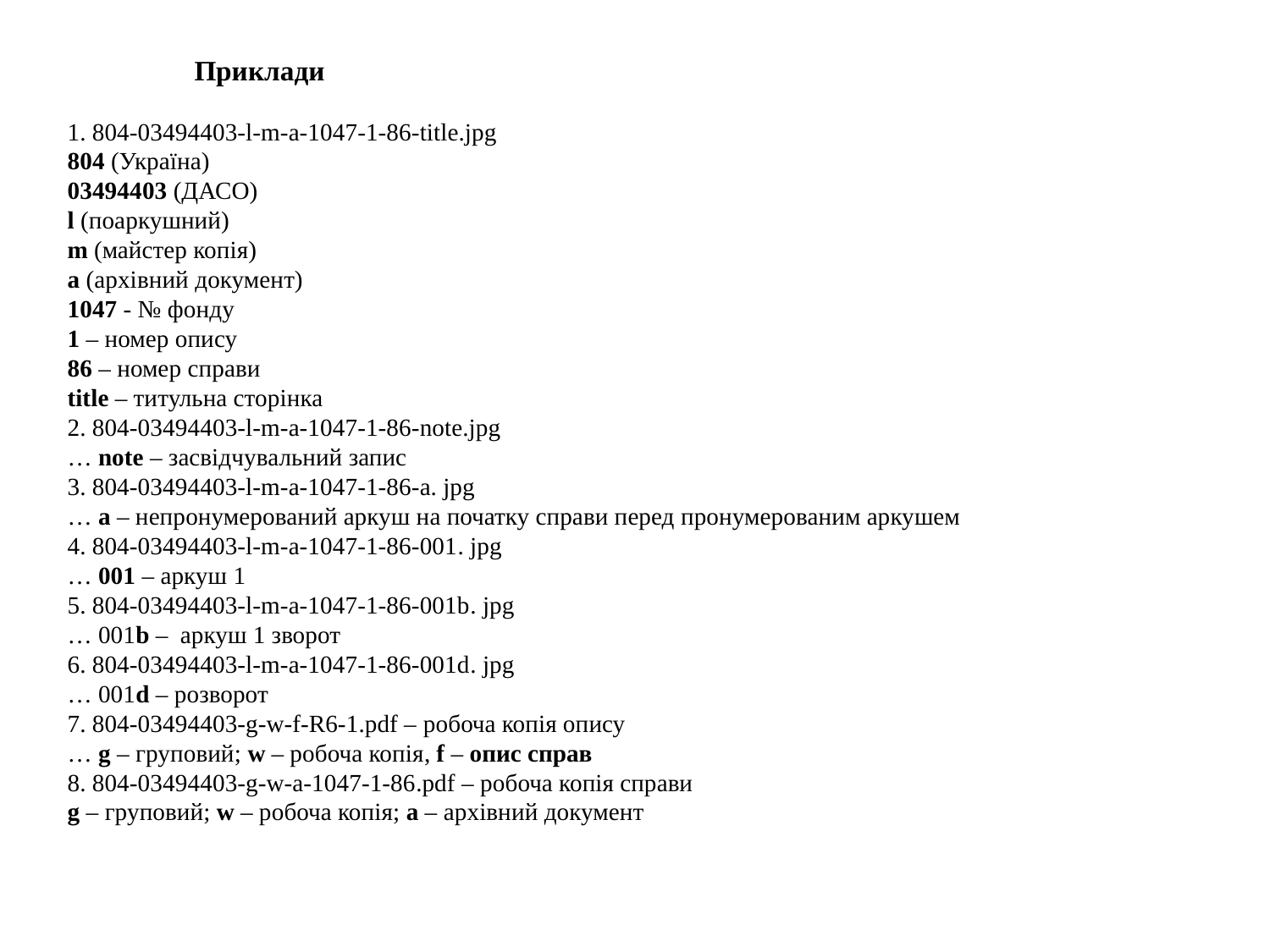

Приклади

1. 804-03494403-l-m-a-1047-1-86-title.jpg
804 (Україна)
03494403 (ДАСО)
l (поаркушний)
m (майстер копія)
a (архівний документ)
1047 - № фонду
1 – номер опису
86 – номер справи
title – титульна сторінка
2. 804-03494403-l-m-a-1047-1-86-note.jpg
… note – засвідчувальний запис
3. 804-03494403-l-m-a-1047-1-86-a. jpg
… а – непронумерований аркуш на початку справи перед пронумерованим аркушем
4. 804-03494403-l-m-a-1047-1-86-001. jpg
… 001 – аркуш 1
5. 804-03494403-l-m-a-1047-1-86-001b. jpg
… 001b –  аркуш 1 зворот
6. 804-03494403-l-m-a-1047-1-86-001d. jpg
… 001d – розворот
7. 804-03494403-g-w-f-R6-1.pdf – робоча копія опису
… g – груповий; w – робоча копія, f – опис справ
8. 804-03494403-g-w-a-1047-1-86.pdf – робоча копія справи
g – груповий; w – робоча копія; a – архівний документ– архівний

04-03494403-t-w-f-R3684-1.pdf04-03494403-t-w-f-R3684-1.pdf